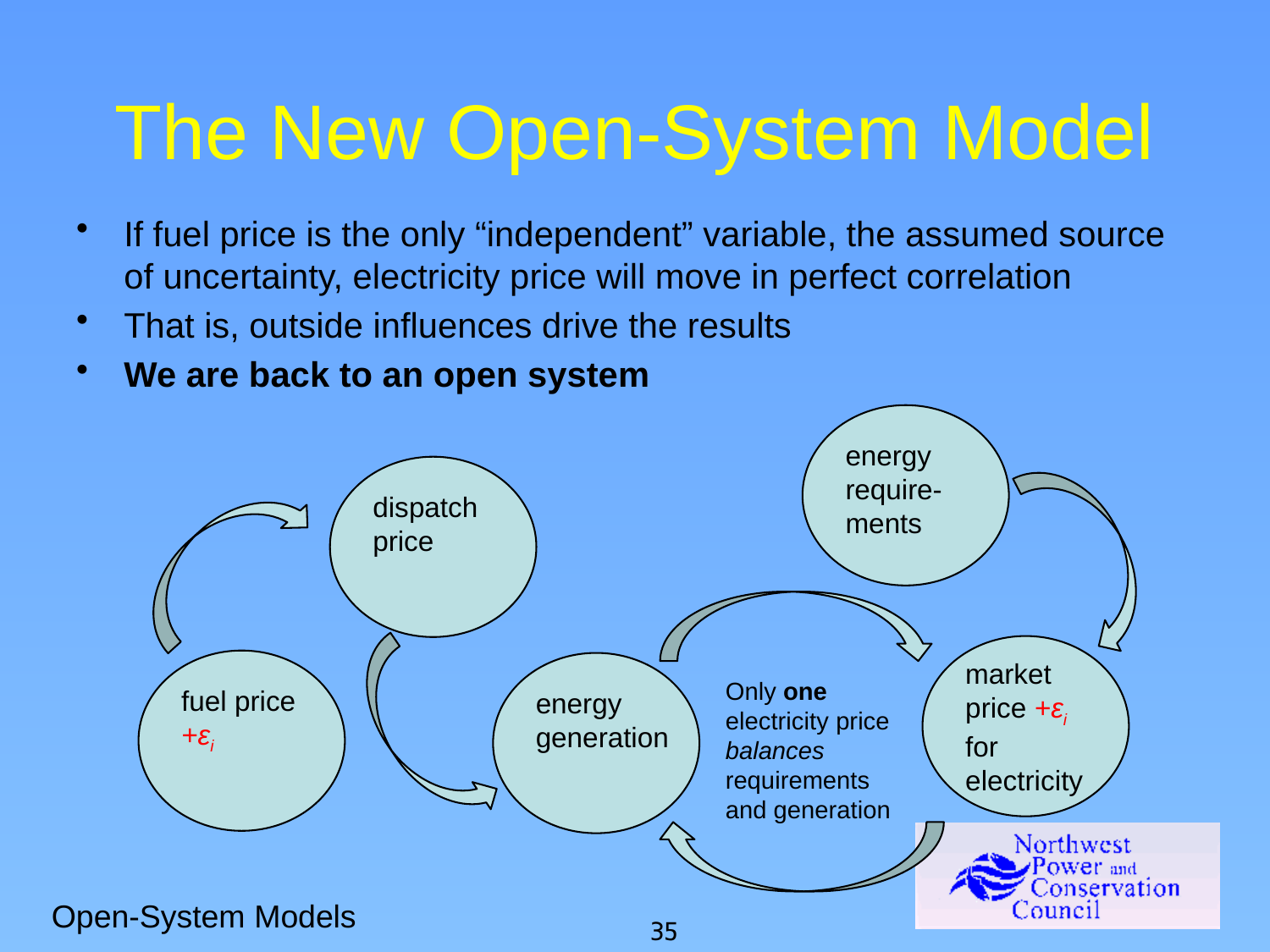

# The New Open-System Model
If fuel price is the only “independent” variable, the assumed source of uncertainty, electricity price will move in perfect correlation
That is, outside influences drive the results
We are back to an open system
energy
require-
ments

dispatch
price

market
price +εi
for
electricity
fuel price
+εi
energy
generation
Only one electricity price balances requirements and generation

Open-System Models